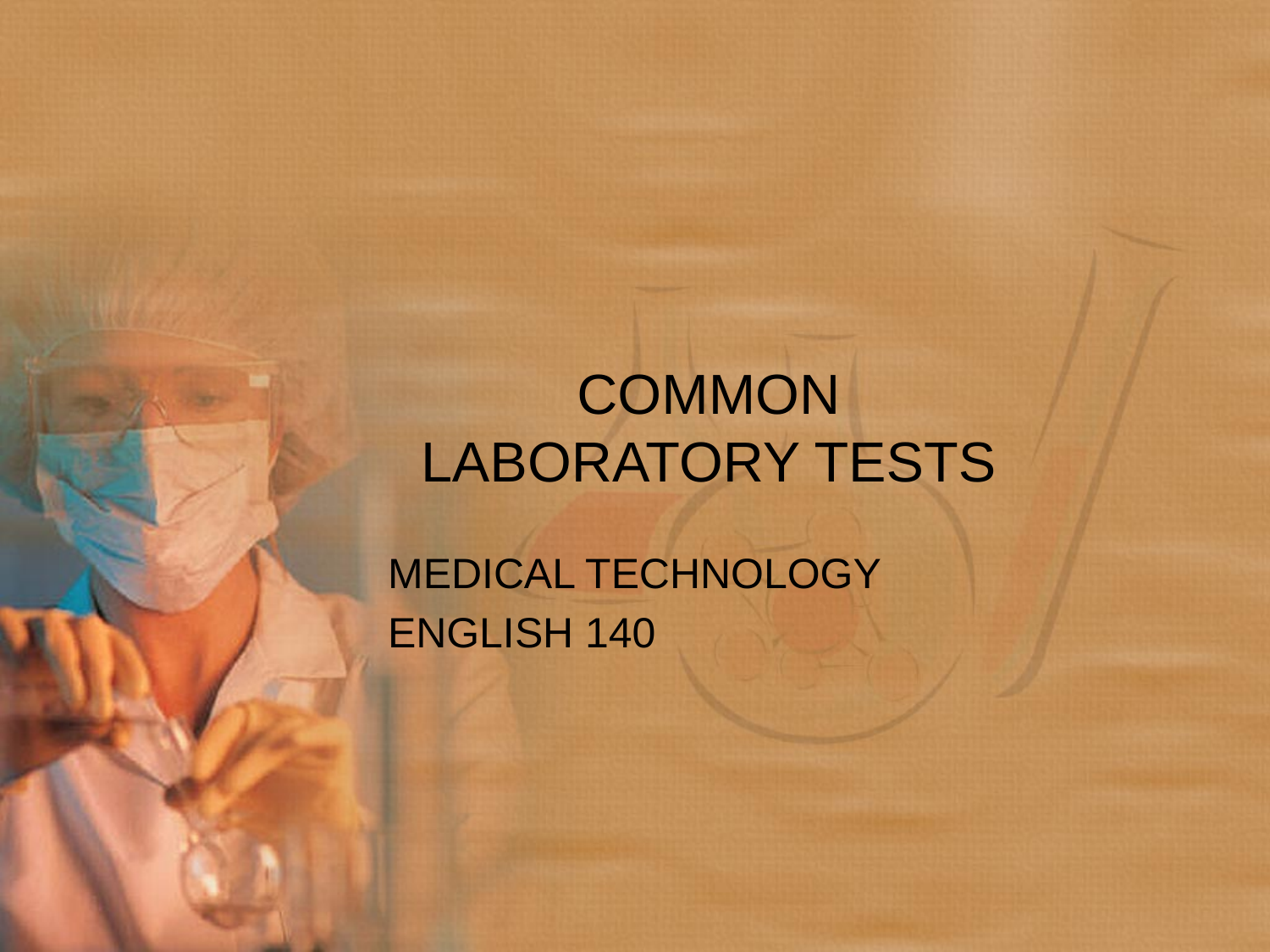

# COMMON LABORATORY TESTS
MEDICAL TECHNOLOGY
ENGLISH 140